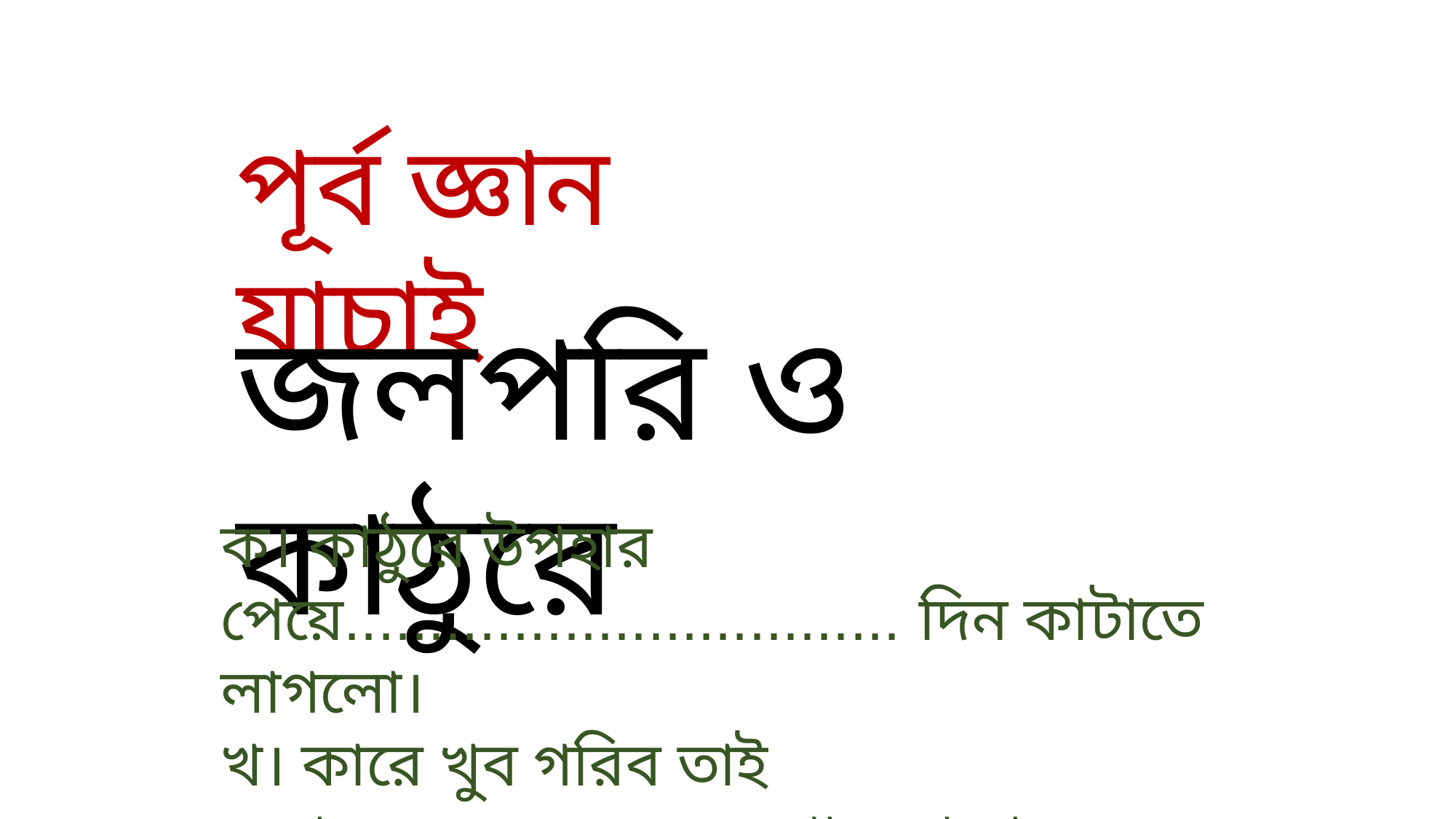

পূর্ব জ্ঞান যাচাই
জলপরি ও কাঠুরে
ক। কাঠুরে উপহার পেয়ে................................. দিন কাটাতে লাগলো।
খ। কারে খুব গরিব তাই কুড়াল....................... পারলো না।